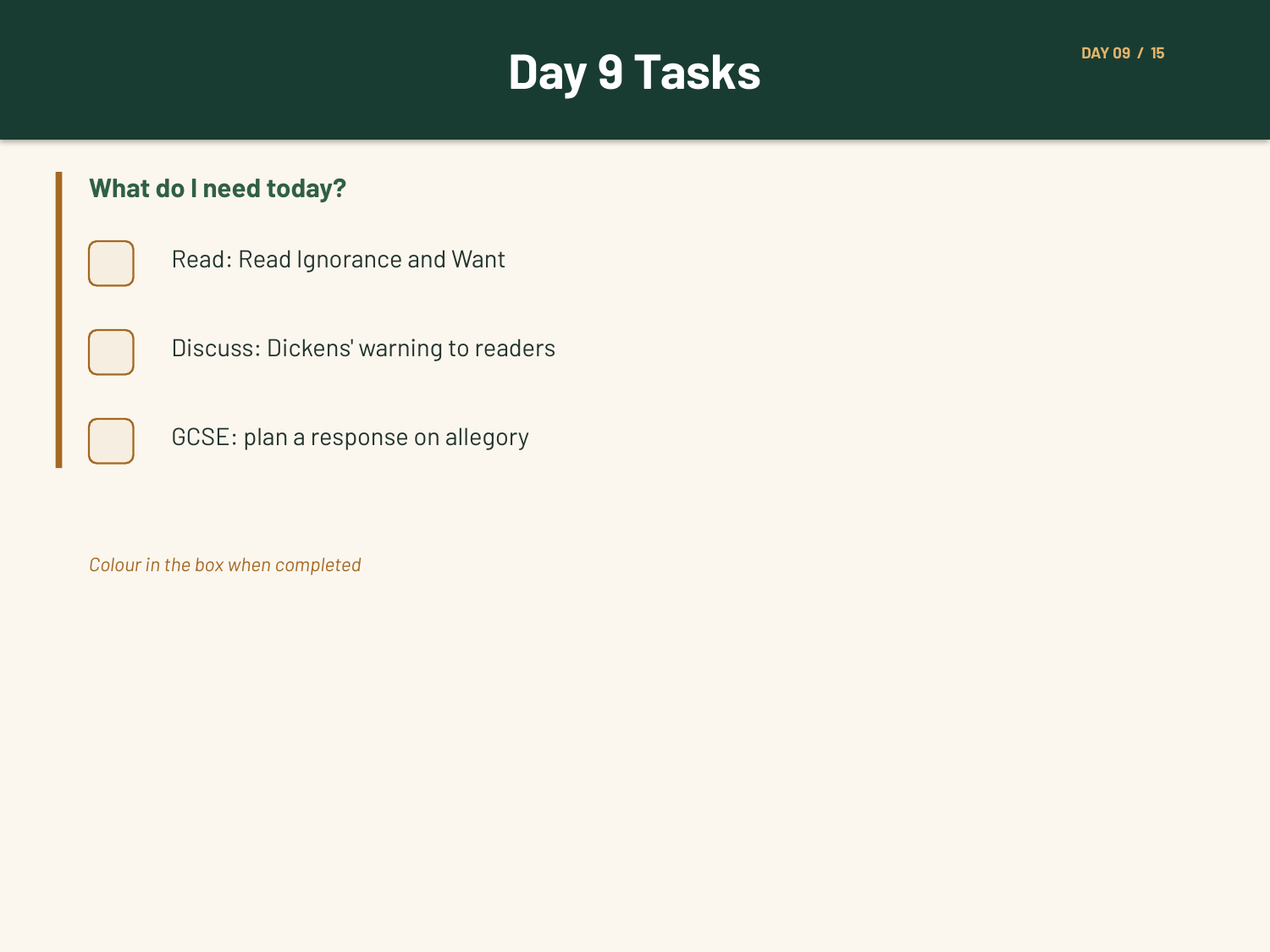

Day 9 Tasks
DAY 09  /  15
What do I need today?

Read: Read Ignorance and Want

Discuss: Dickens' warning to readers

GCSE: plan a response on allegory

Colour in the box when completed